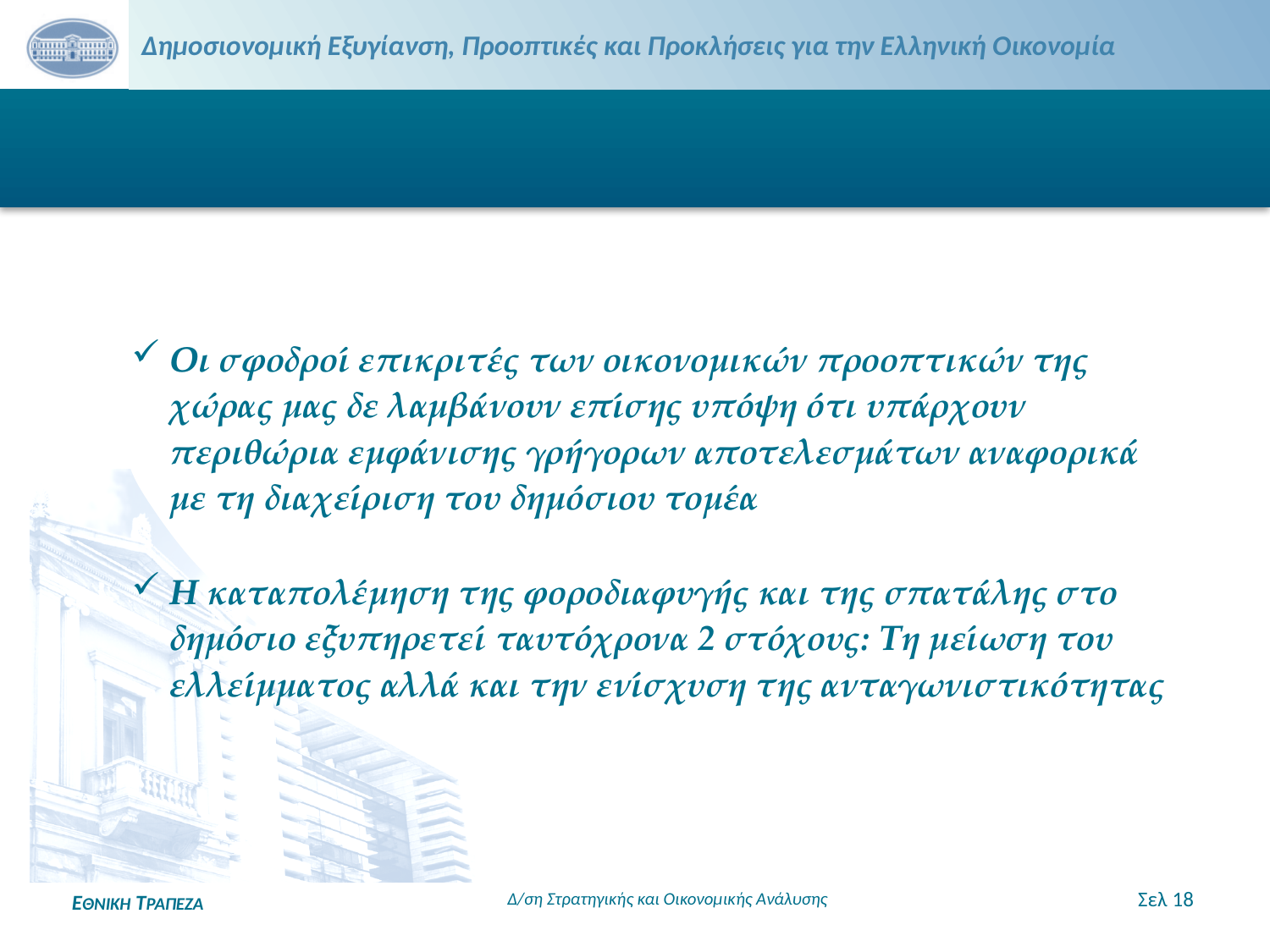

Οι σφοδροί επικριτές των οικονομικών προοπτικών της χώρας μας δε λαμβάνουν επίσης υπόψη ότι υπάρχουν περιθώρια εμφάνισης γρήγορων αποτελεσμάτων αναφορικά με τη διαχείριση του δημόσιου τομέα

Η καταπολέμηση της φοροδιαφυγής και της σπατάλης στο δημόσιο εξυπηρετεί ταυτόχρονα 2 στόχους: Τη μείωση του ελλείμματος αλλά και την ενίσχυση της ανταγωνιστικότητας

Δ/ση Στρατηγικής και Οικονομικής Ανάλυσης
Σελ 18